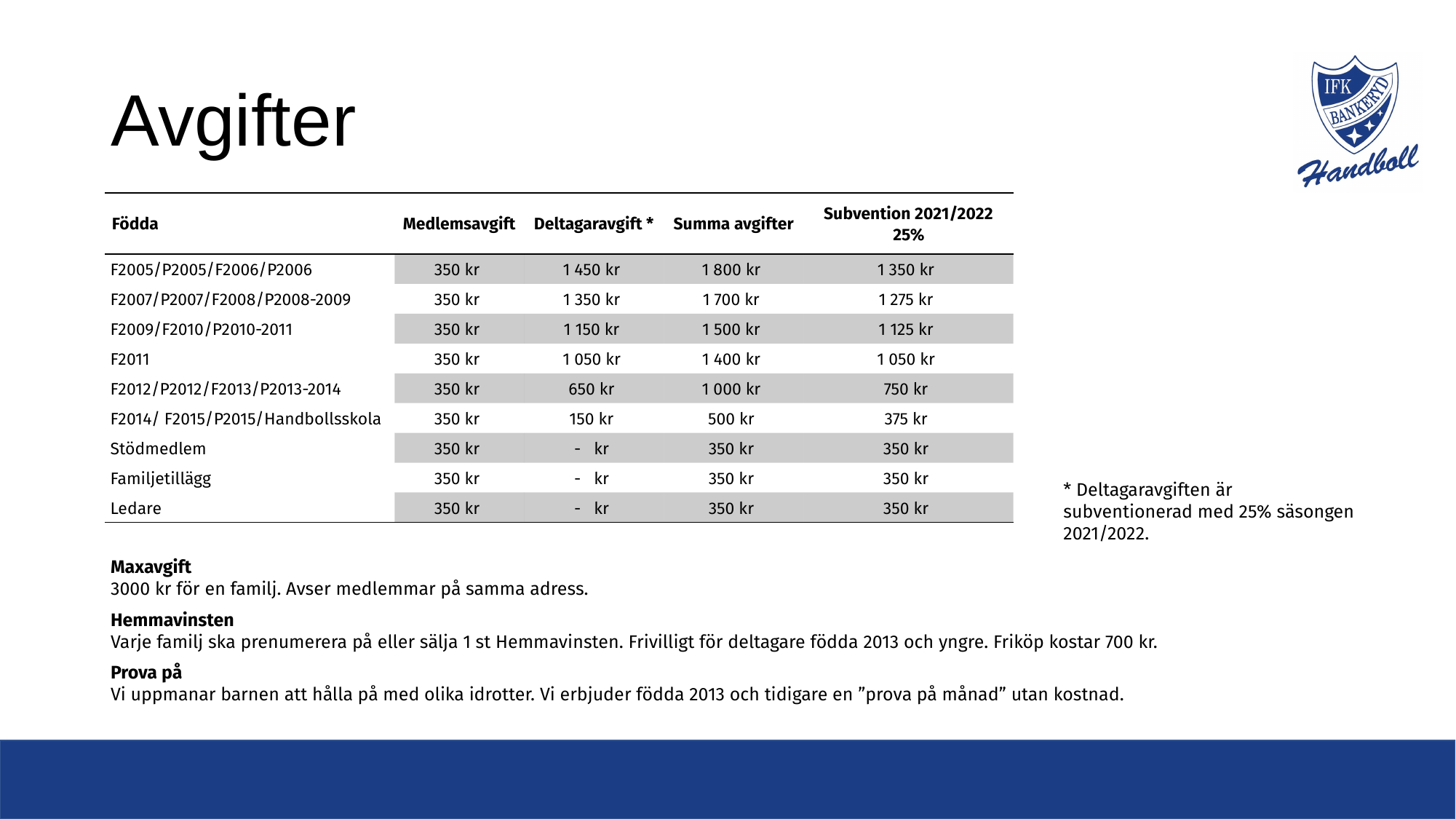

# Avgifter
| Födda | Medlemsavgift | Deltagaravgift \* | Summa avgifter | Subvention 2021/2022 25% |
| --- | --- | --- | --- | --- |
| F2005/P2005/F2006/P2006 | 350 kr | 1 450 kr | 1 800 kr | 1 350 kr |
| F2007/P2007/F2008/P2008-2009 | 350 kr | 1 350 kr | 1 700 kr | 1 275 kr |
| F2009/F2010/P2010-2011 | 350 kr | 1 150 kr | 1 500 kr | 1 125 kr |
| F2011 | 350 kr | 1 050 kr | 1 400 kr | 1 050 kr |
| F2012/P2012/F2013/P2013-2014 | 350 kr | 650 kr | 1 000 kr | 750 kr |
| F2014/ F2015/P2015/Handbollsskola | 350 kr | 150 kr | 500 kr | 375 kr |
| Stödmedlem | 350 kr | - kr | 350 kr | 350 kr |
| Familjetillägg | 350 kr | - kr | 350 kr | 350 kr |
| Ledare | 350 kr | - kr | 350 kr | 350 kr |
* Deltagaravgiften är subventionerad med 25% säsongen 2021/2022.

Maxavgift
3000 kr för en familj. Avser medlemmar på samma adress.
Hemmavinsten
Varje familj ska prenumerera på eller sälja 1 st Hemmavinsten. Frivilligt för deltagare födda 2013 och yngre. Friköp kostar 700 kr.
Prova på
Vi uppmanar barnen att hålla på med olika idrotter. Vi erbjuder födda 2013 och tidigare en ”prova på månad” utan kostnad.